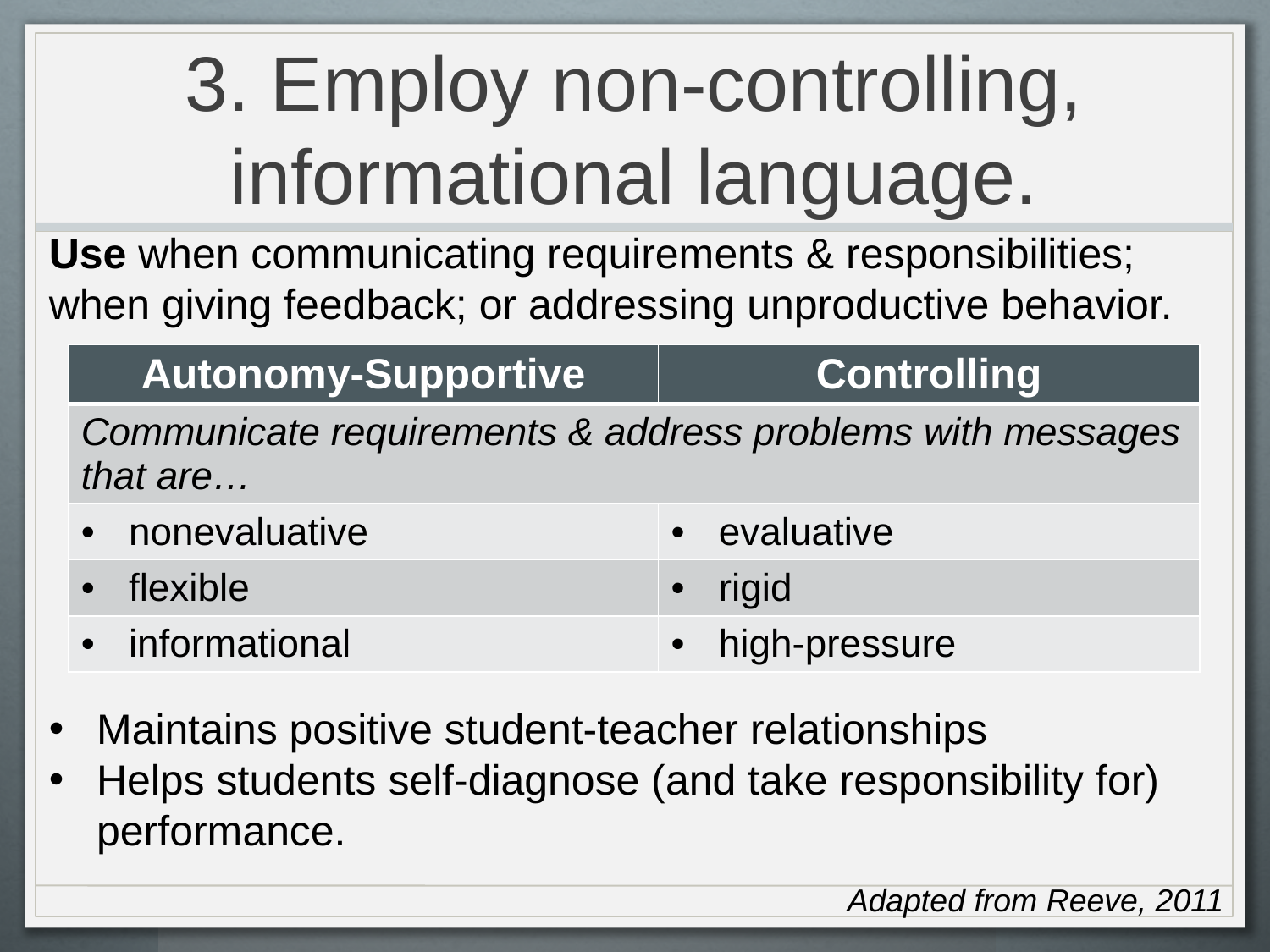

# 3. Employ non-controlling, informational language.
Use when communicating requirements & responsibilities; when giving feedback; or addressing unproductive behavior.
| Autonomy-Supportive | Controlling |
| --- | --- |
| Communicate requirements & address problems with messages that are… |  |
| nonevaluative | evaluative |
| flexible | rigid |
| informational | high-pressure |
Maintains positive student-teacher relationships
Helps students self-diagnose (and take responsibility for) performance.
Adapted from Reeve, 2011